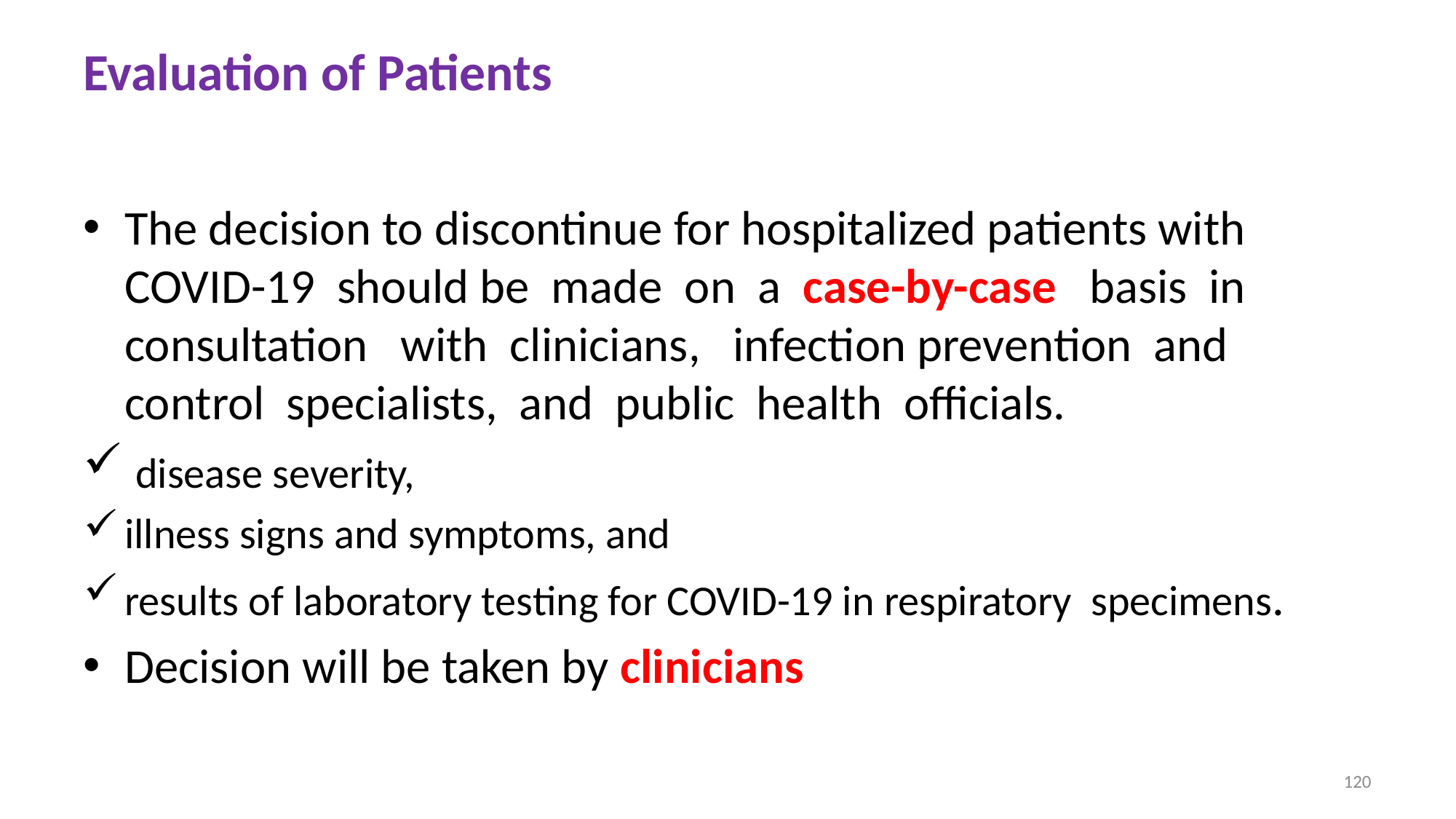

# Evaluation of Patients
The decision to discontinue for hospitalized patients with COVID-19  should be  made  on  a  case-by-case   basis  in  consultation   with  clinicians,   infection prevention  and  control  specialists,  and  public  health  officials.
 disease severity,
illness signs and symptoms, and
results of laboratory testing for COVID-19 in respiratory  specimens.
Decision will be taken by clinicians

120